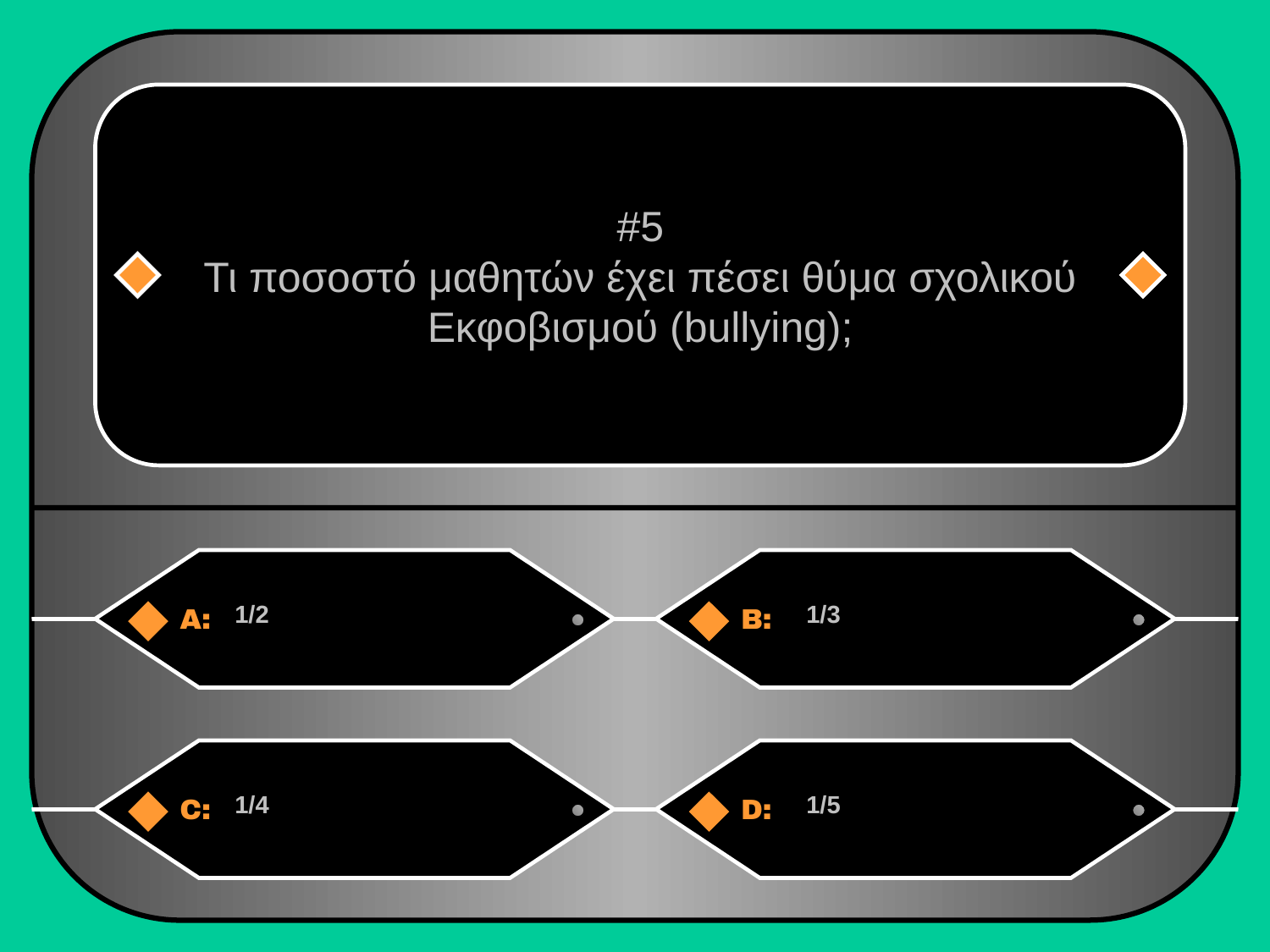

#5
Τι ποσοστό μαθητών έχει πέσει θύμα σχολικού
Εκφοβισμού (bullying);

1/2
1/3

A:

B:

1/4
1/5

C:

D: